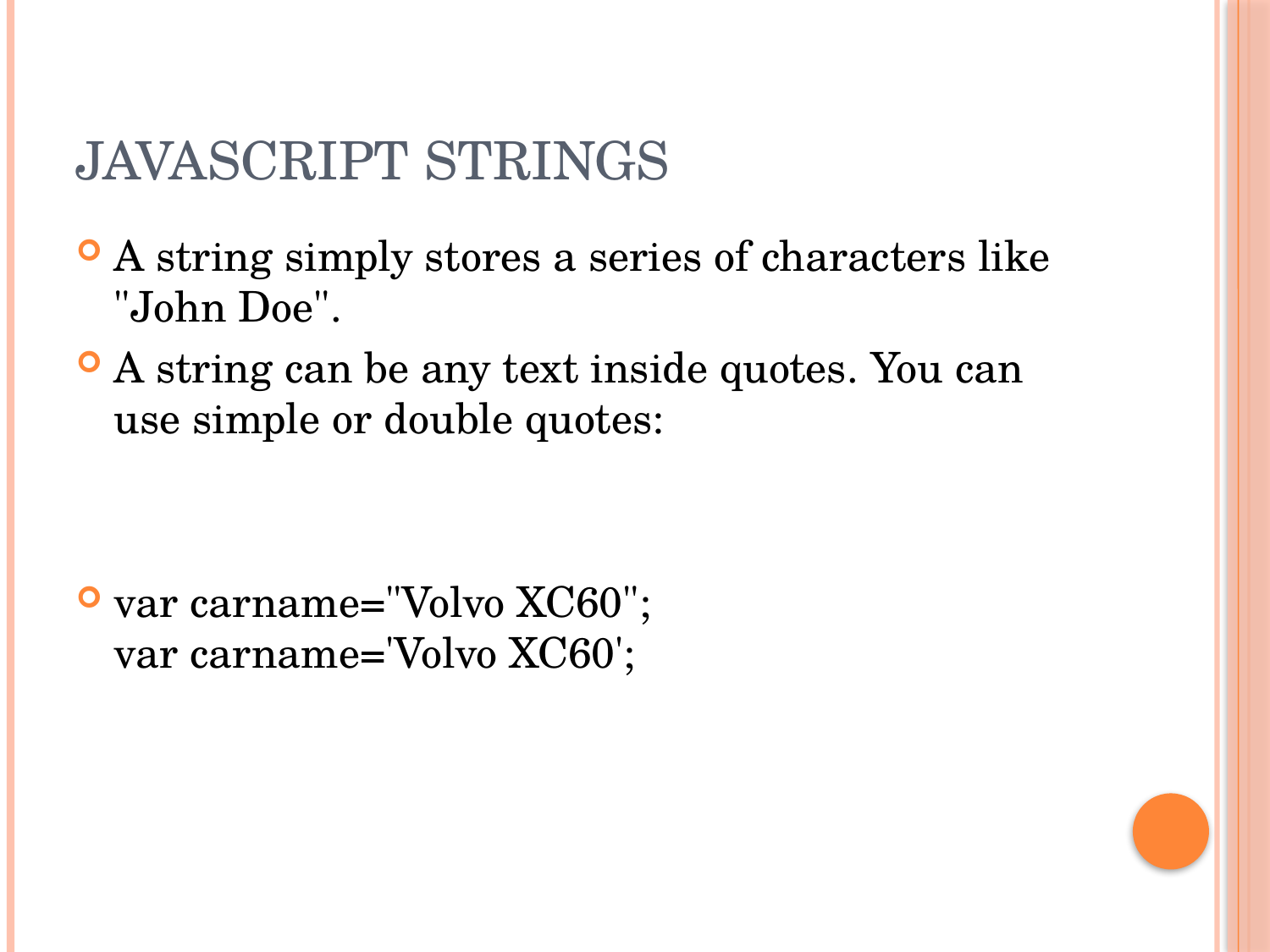

# JavaScript Strings
A string simply stores a series of characters like "John Doe".
A string can be any text inside quotes. You can use simple or double quotes:

var carname="Volvo XC60";
var carname='Volvo XC60';